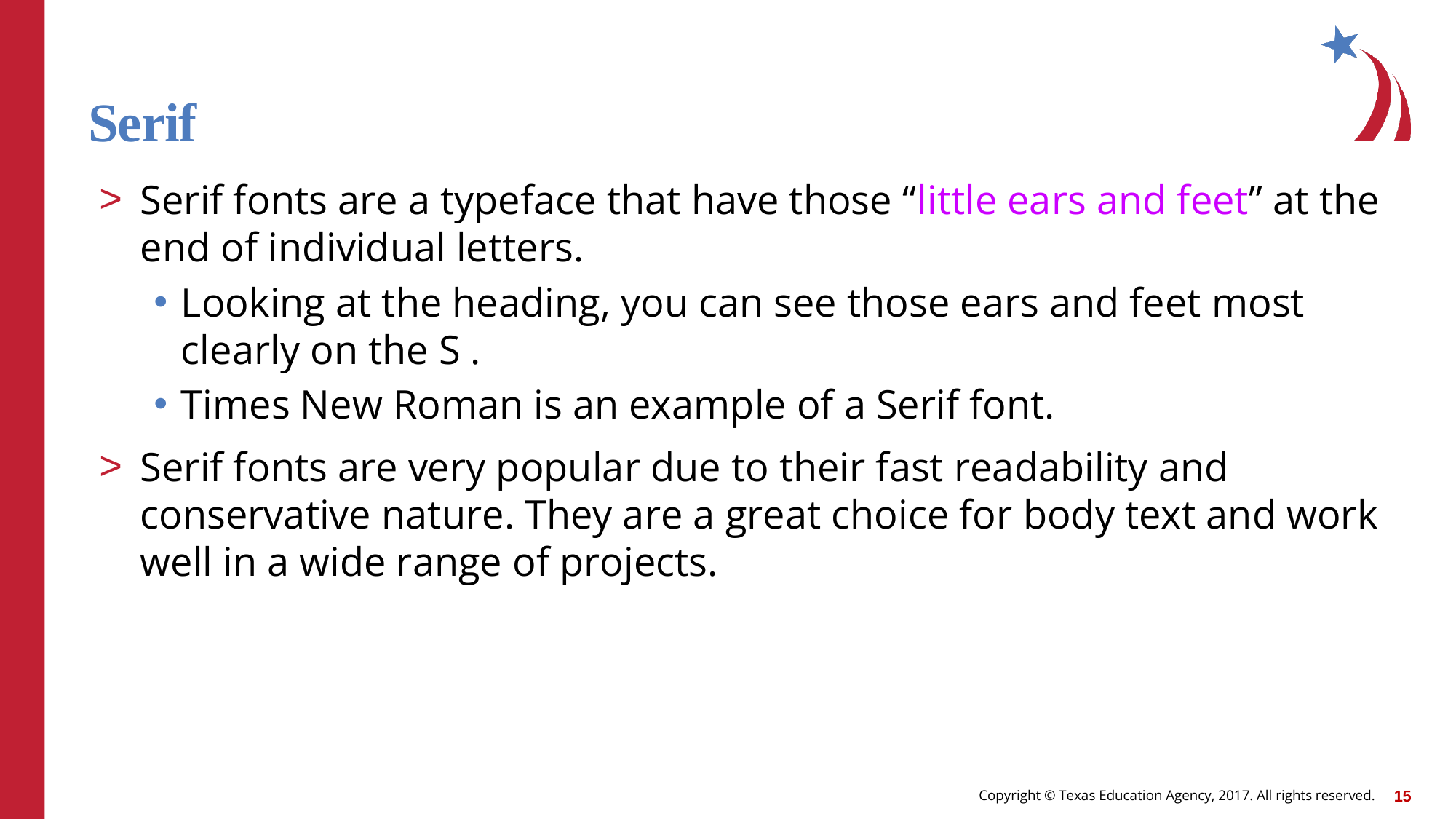

# Serif
Serif fonts are a typeface that have those “little ears and feet” at the end of individual letters.
Looking at the heading, you can see those ears and feet most clearly on the S .
Times New Roman is an example of a Serif font.
Serif fonts are very popular due to their fast readability and conservative nature. They are a great choice for body text and work well in a wide range of projects.